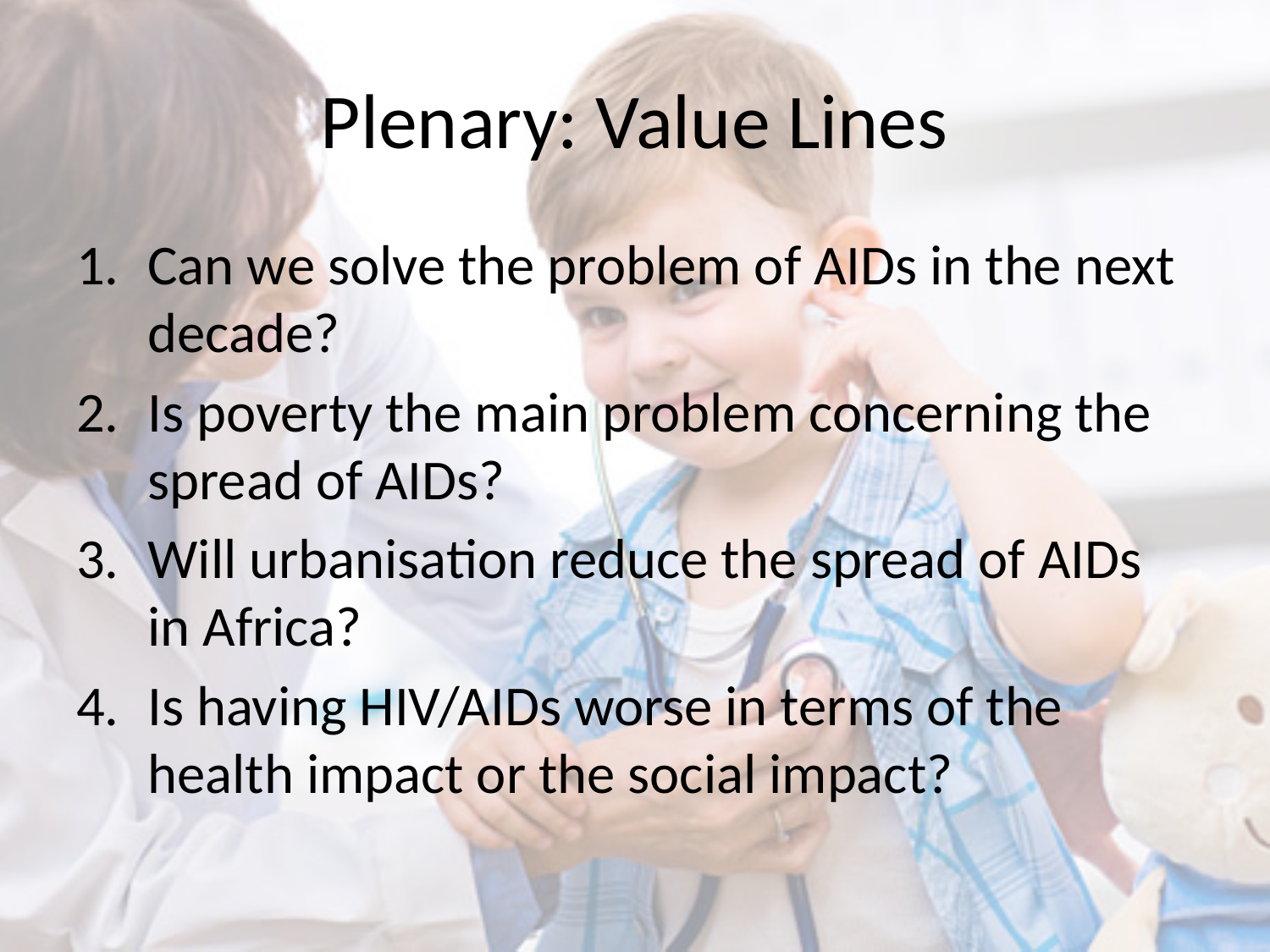

# Plenary: Value Lines
Can we solve the problem of AIDs in the next decade?
Is poverty the main problem concerning the spread of AIDs?
Will urbanisation reduce the spread of AIDs in Africa?
Is having HIV/AIDs worse in terms of the health impact or the social impact?